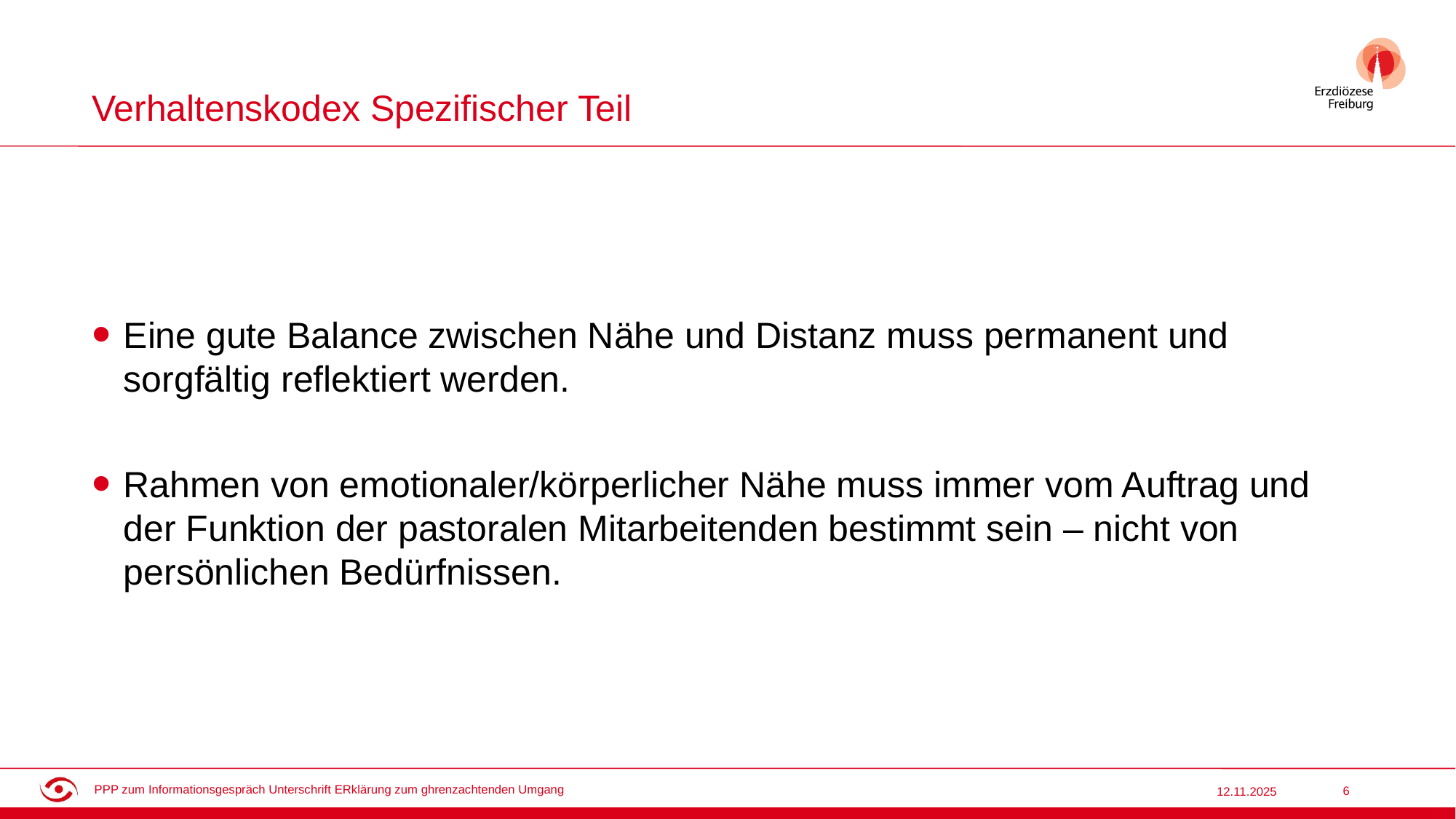

# Verhaltenskodex Spezifischer Teil

Eine gute Balance zwischen Nähe und Distanz muss permanent und sorgfältig reflektiert werden.

Rahmen von emotionaler/körperlicher Nähe muss immer vom Auftrag und der Funktion der pastoralen Mitarbeitenden bestimmt sein – nicht von persönlichen Bedürfnissen.

PPP zum Informationsgespräch Unterschrift ERklärung zum ghrenzachtenden Umgang
12.11.2025